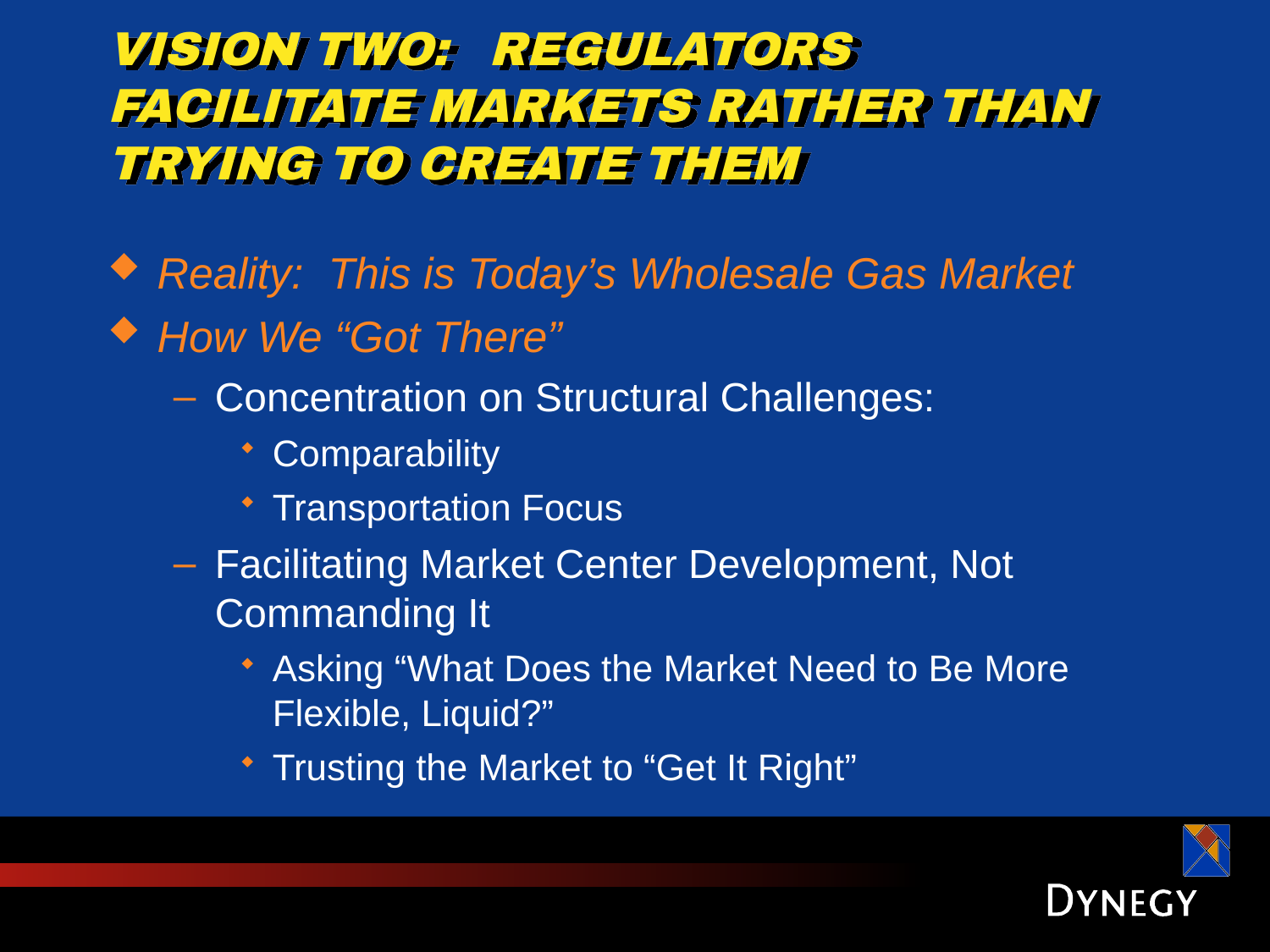

# VISION TWO: 	REGULATORS FACILITATE MARKETS RATHER THAN TRYING TO CREATE THEM
Reality:  This is Today’s Wholesale Gas Market
How We “Got There”
Concentration on Structural Challenges:
Comparability
Transportation Focus
Facilitating Market Center Development, Not Commanding It
Asking “What Does the Market Need to Be More Flexible, Liquid?”
Trusting the Market to “Get It Right”